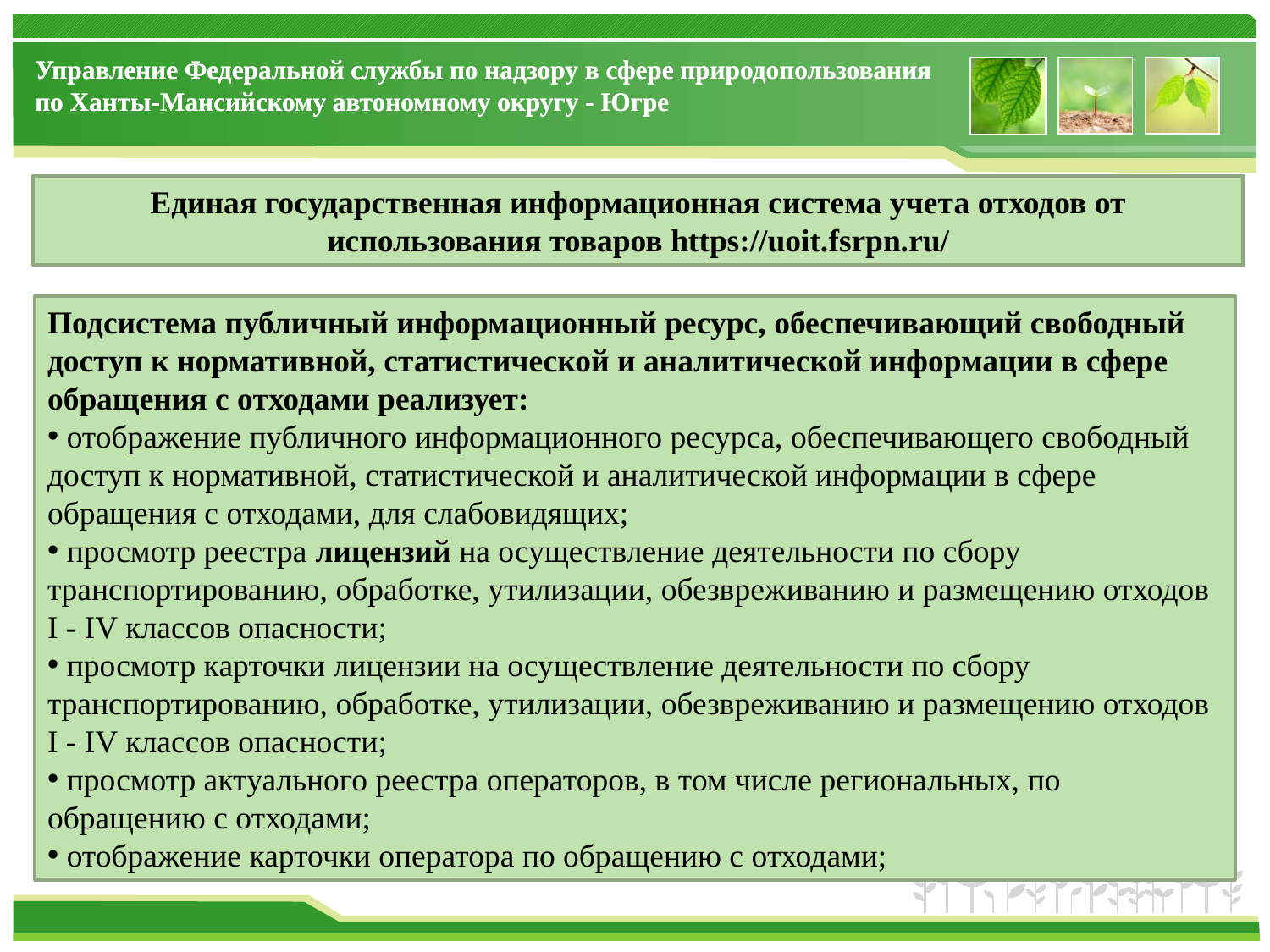

Единая государственная информационная система учета отходов от использования товаров https://uoit.fsrpn.ru/
Подсистема публичный информационный ресурс, обеспечивающий свободный доступ к нормативной, статистической и аналитической информации в сфере обращения с отходами реализует:
 отображение публичного информационного ресурса, обеспечивающего свободный доступ к нормативной, статистической и аналитической информации в сфере обращения с отходами, для слабовидящих;
 просмотр реестра лицензий на осуществление деятельности по сбору транспортированию, обработке, утилизации, обезвреживанию и размещению отходов I - IV классов опасности;
 просмотр карточки лицензии на осуществление деятельности по сбору транспортированию, обработке, утилизации, обезвреживанию и размещению отходов I - IV классов опасности;
 просмотр актуального реестра операторов, в том числе региональных, по обращению с отходами;
 отображение карточки оператора по обращению с отходами;